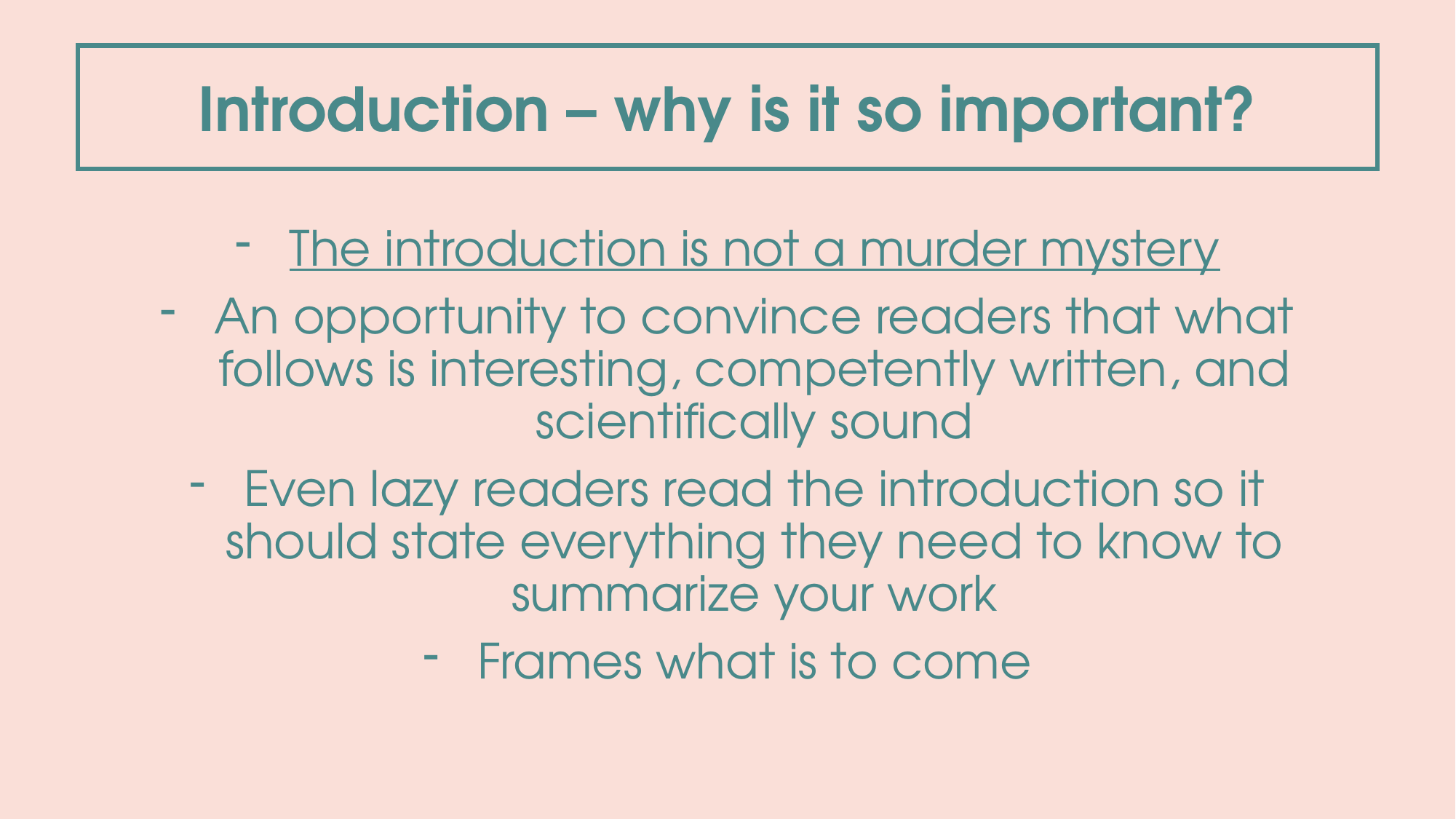

Introduction – why is it so important?
The introduction is not a murder mystery
An opportunity to convince readers that what follows is interesting, competently written, and scientifically sound
Even lazy readers read the introduction so it should state everything they need to know to summarize your work
Frames what is to come